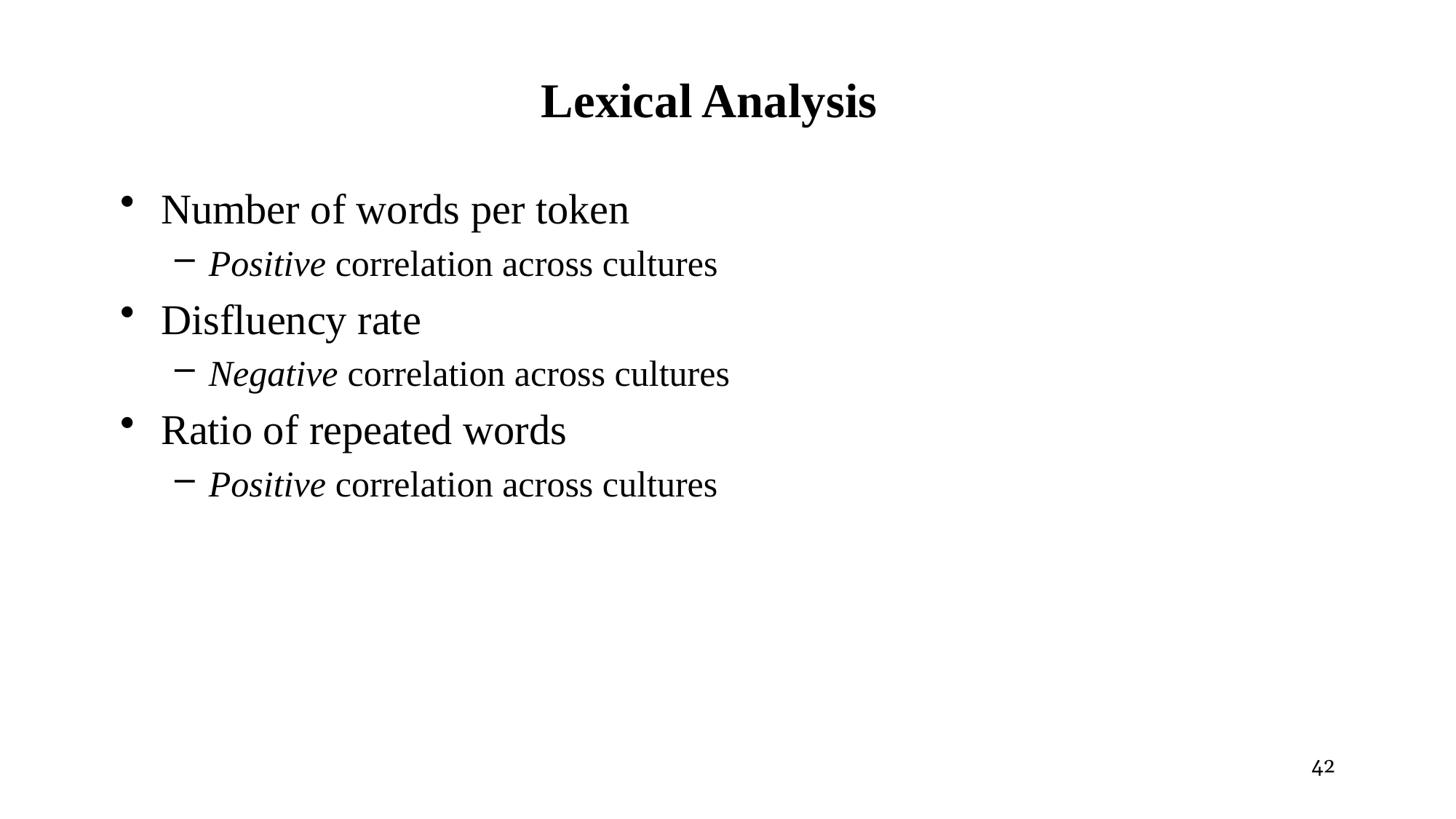

# Lexical Analysis
Number of words per token
Positive correlation across cultures
Disfluency rate
Negative correlation across cultures
Ratio of repeated words
Positive correlation across cultures

42